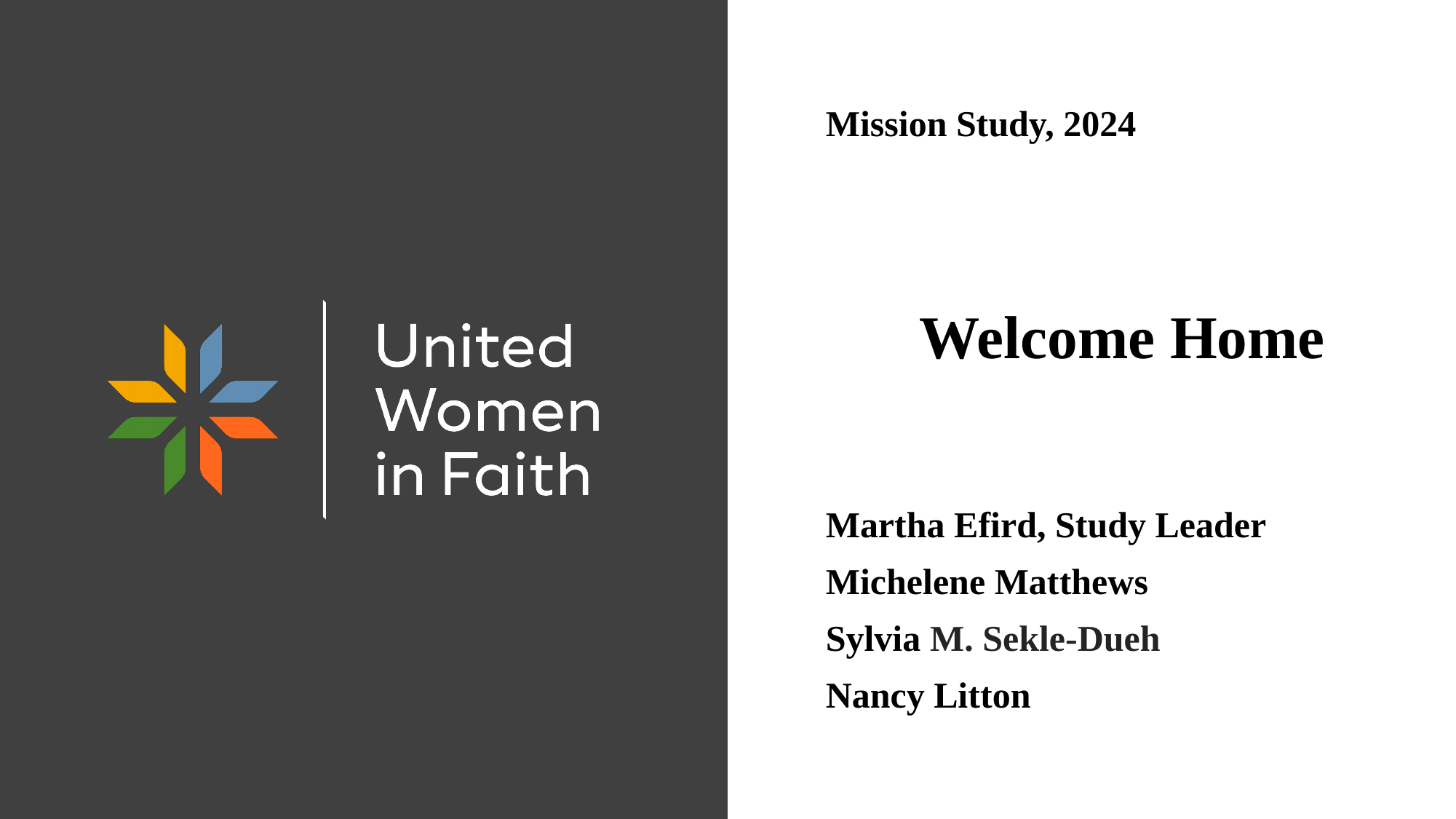

Mission Study, 2024
# Welcome Home
Martha Efird, Study Leader
Michelene Matthews
Sylvia M. Sekle-Dueh
Nancy Litton